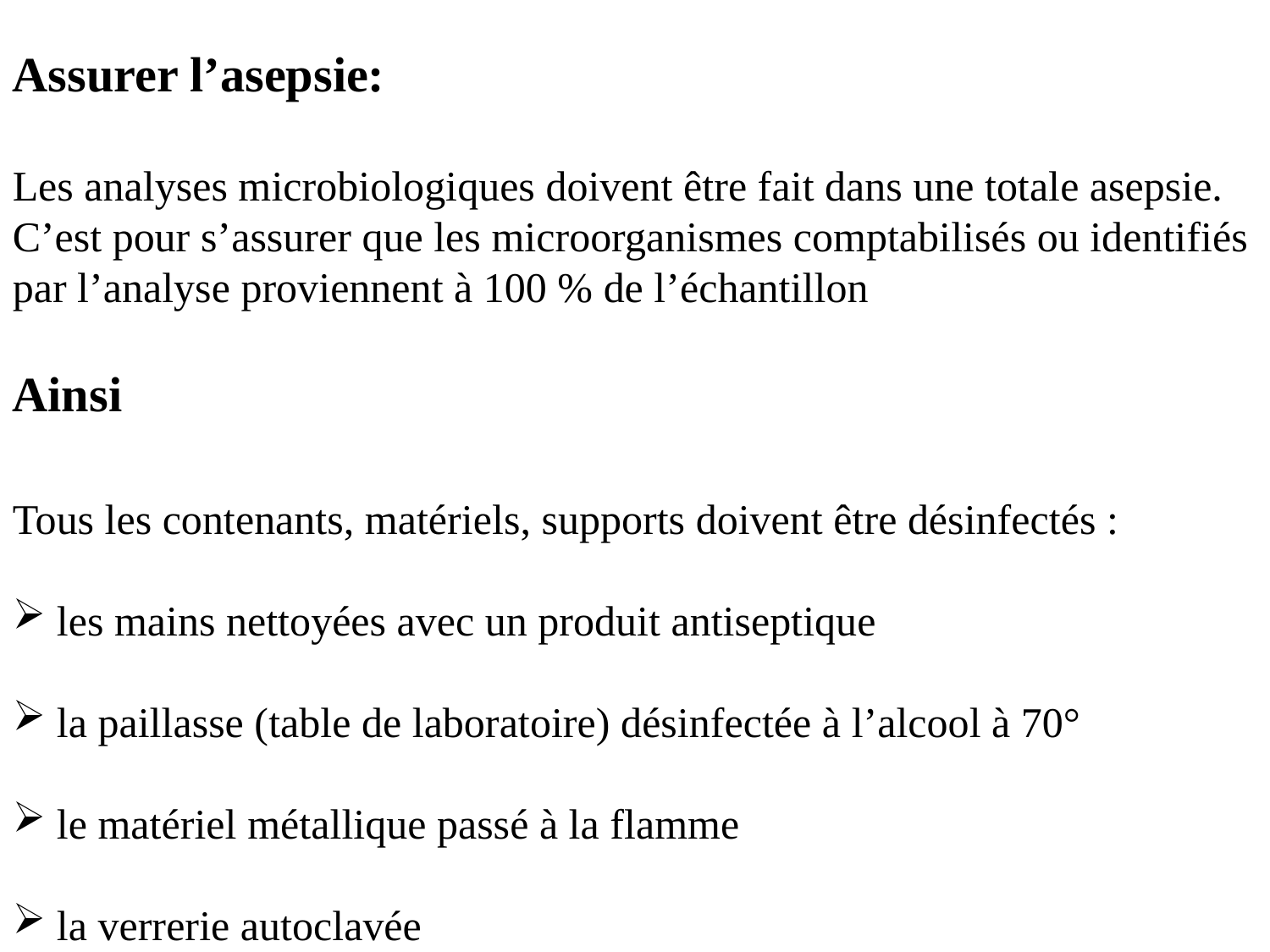

Assurer l’asepsie:
Les analyses microbiologiques doivent être fait dans une totale asepsie.
C’est pour s’assurer que les microorganismes comptabilisés ou identifiés par l’analyse proviennent à 100 % de l’échantillon
Ainsi
Tous les contenants, matériels, supports doivent être désinfectés :

 les mains nettoyées avec un produit antiseptique

 la paillasse (table de laboratoire) désinfectée à l’alcool à 70°

 le matériel métallique passé à la flamme

 la verrerie autoclavée